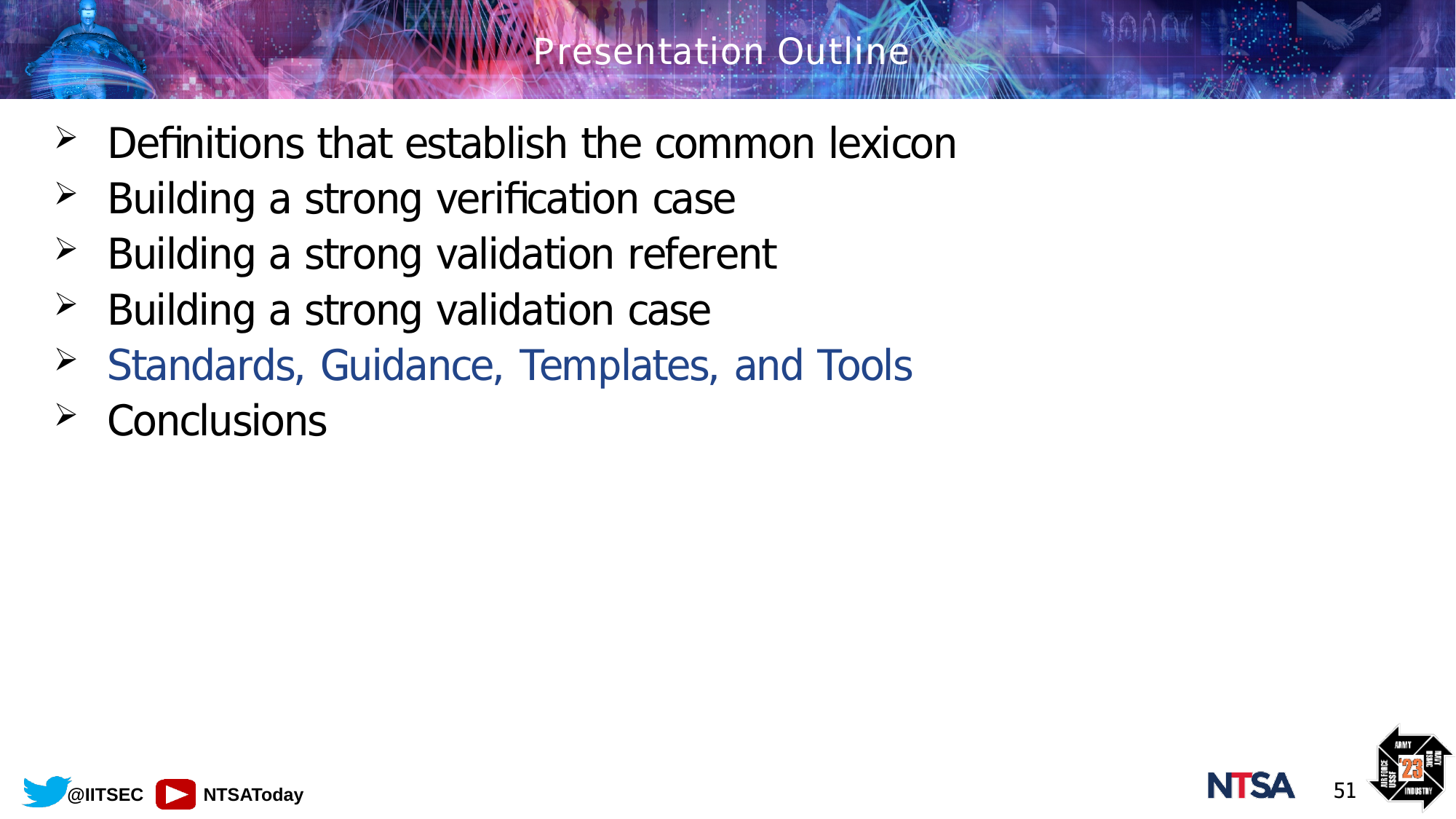

# Presentation Outline
Definitions that establish the common lexicon
Building a strong verification case
Building a strong validation referent
Building a strong validation case
Standards, Guidance, Templates, and Tools
Conclusions
51